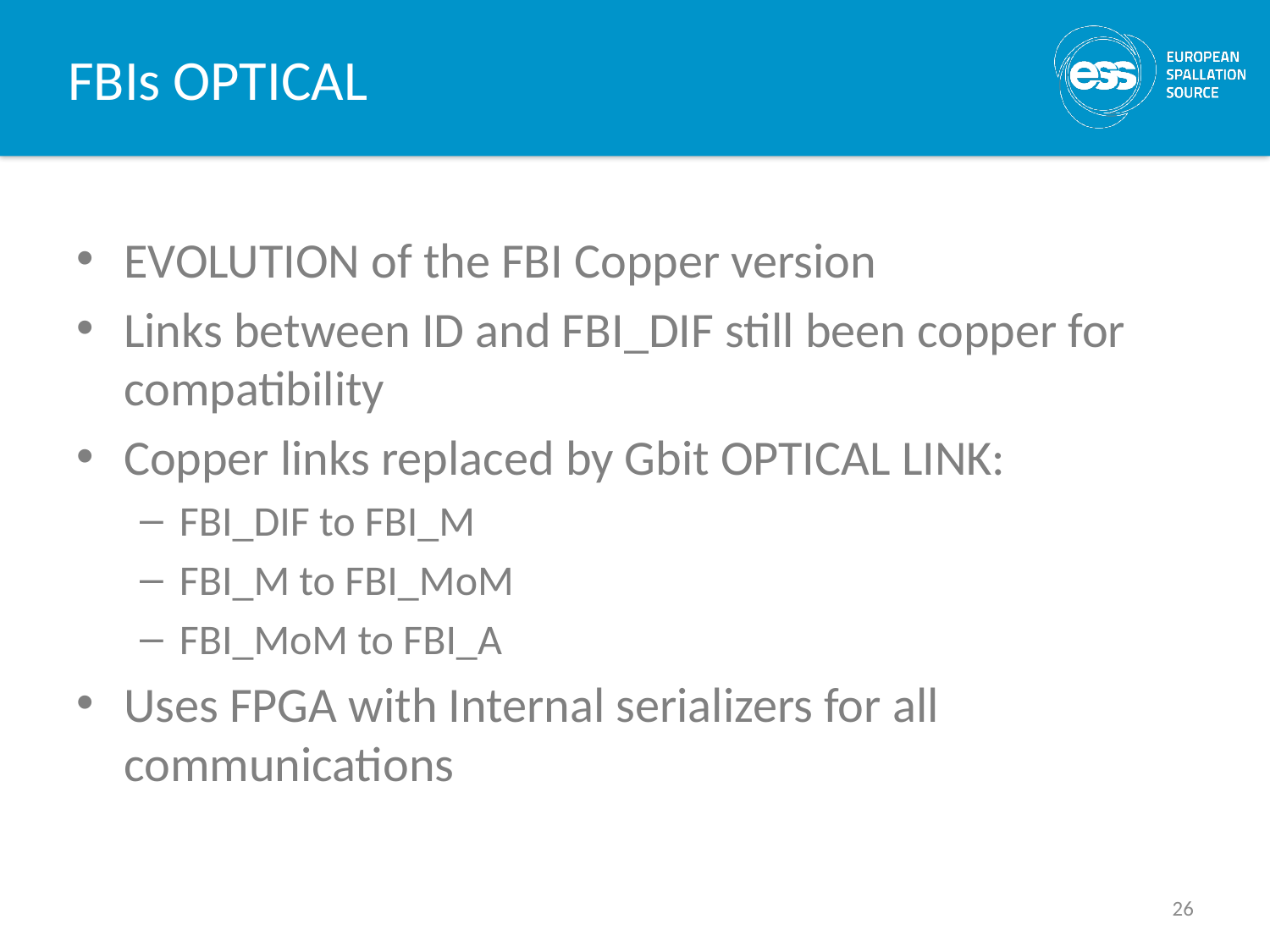

# FBIs OPTICAL
EVOLUTION of the FBI Copper version
Links between ID and FBI_DIF still been copper for compatibility
Copper links replaced by Gbit OPTICAL LINK:
FBI_DIF to FBI_M
FBI_M to FBI_MoM
FBI_MoM to FBI_A
Uses FPGA with Internal serializers for all communications
26